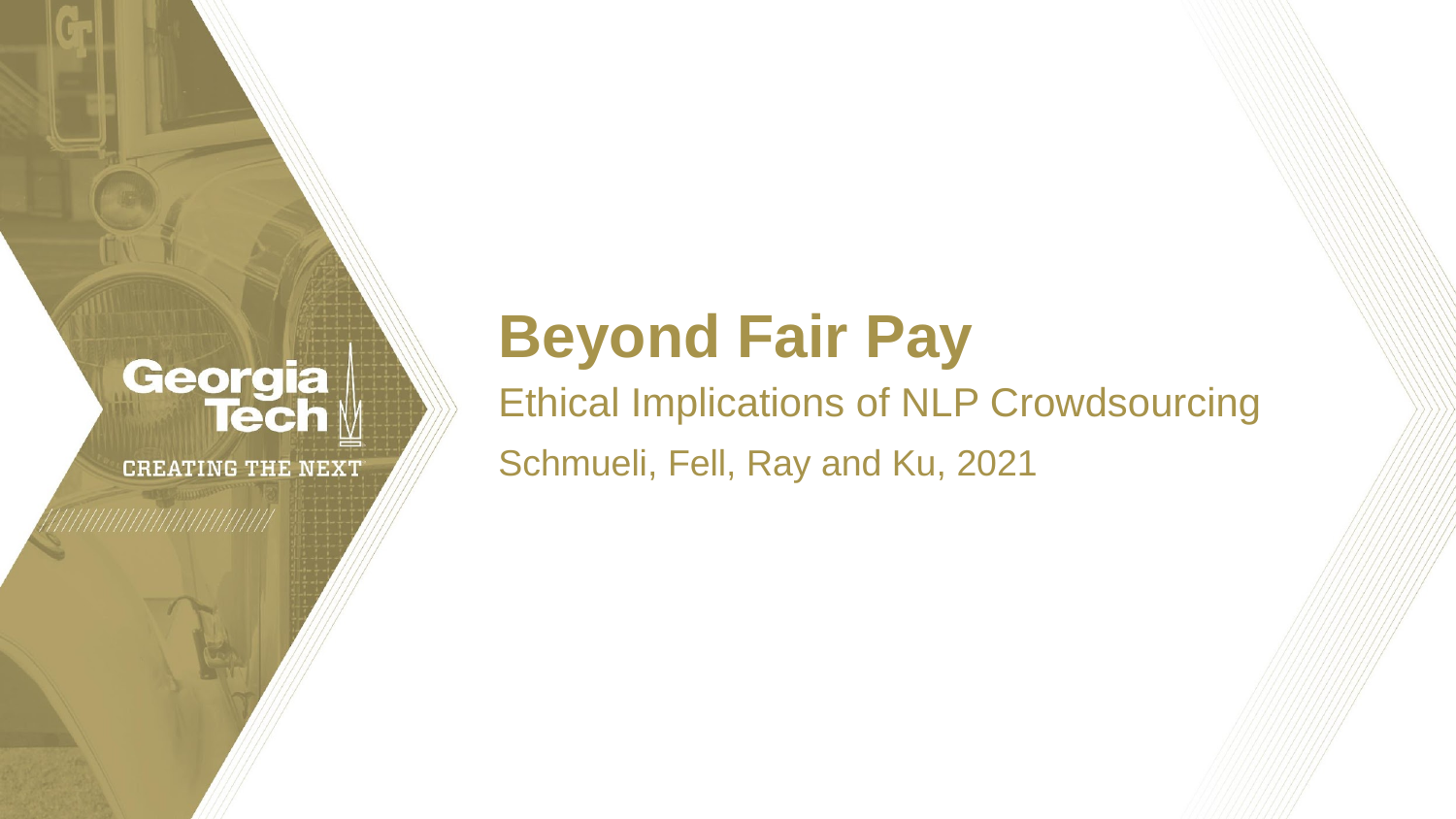

# Beyond Fair Pay
Ethical Implications of NLP Crowdsourcing
Schmueli, Fell, Ray and Ku, 2021